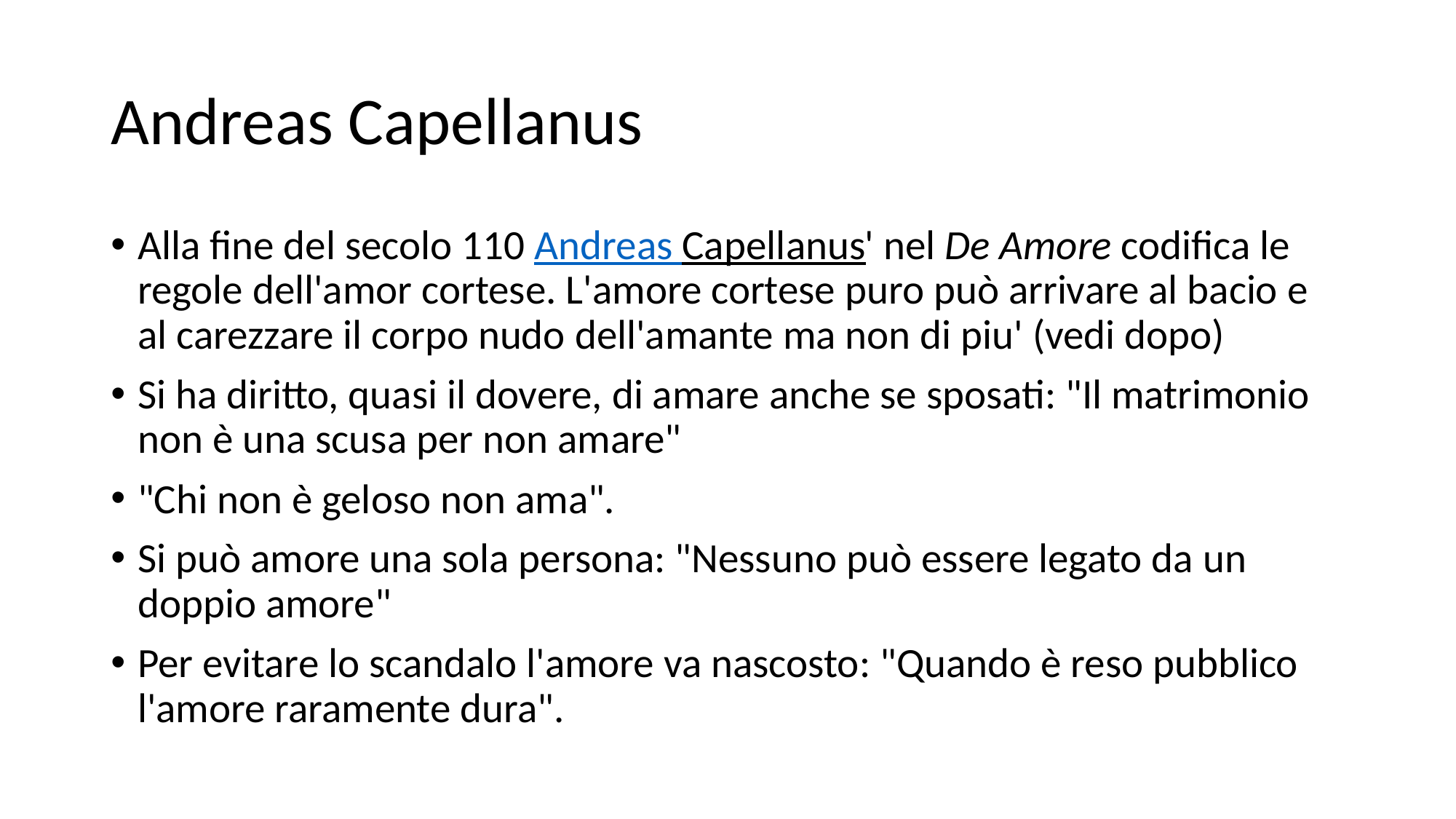

# Andreas Capellanus
Alla fine del secolo 110 Andreas Capellanus' nel De Amore codifica le regole dell'amor cortese. L'amore cortese puro può arrivare al bacio e al carezzare il corpo nudo dell'amante ma non di piu' (vedi dopo)
Si ha diritto, quasi il dovere, di amare anche se sposati: "Il matrimonio non è una scusa per non amare"
"Chi non è geloso non ama".
Si può amore una sola persona: "Nessuno può essere legato da un doppio amore"
Per evitare lo scandalo l'amore va nascosto: "Quando è reso pubblico l'amore raramente dura".